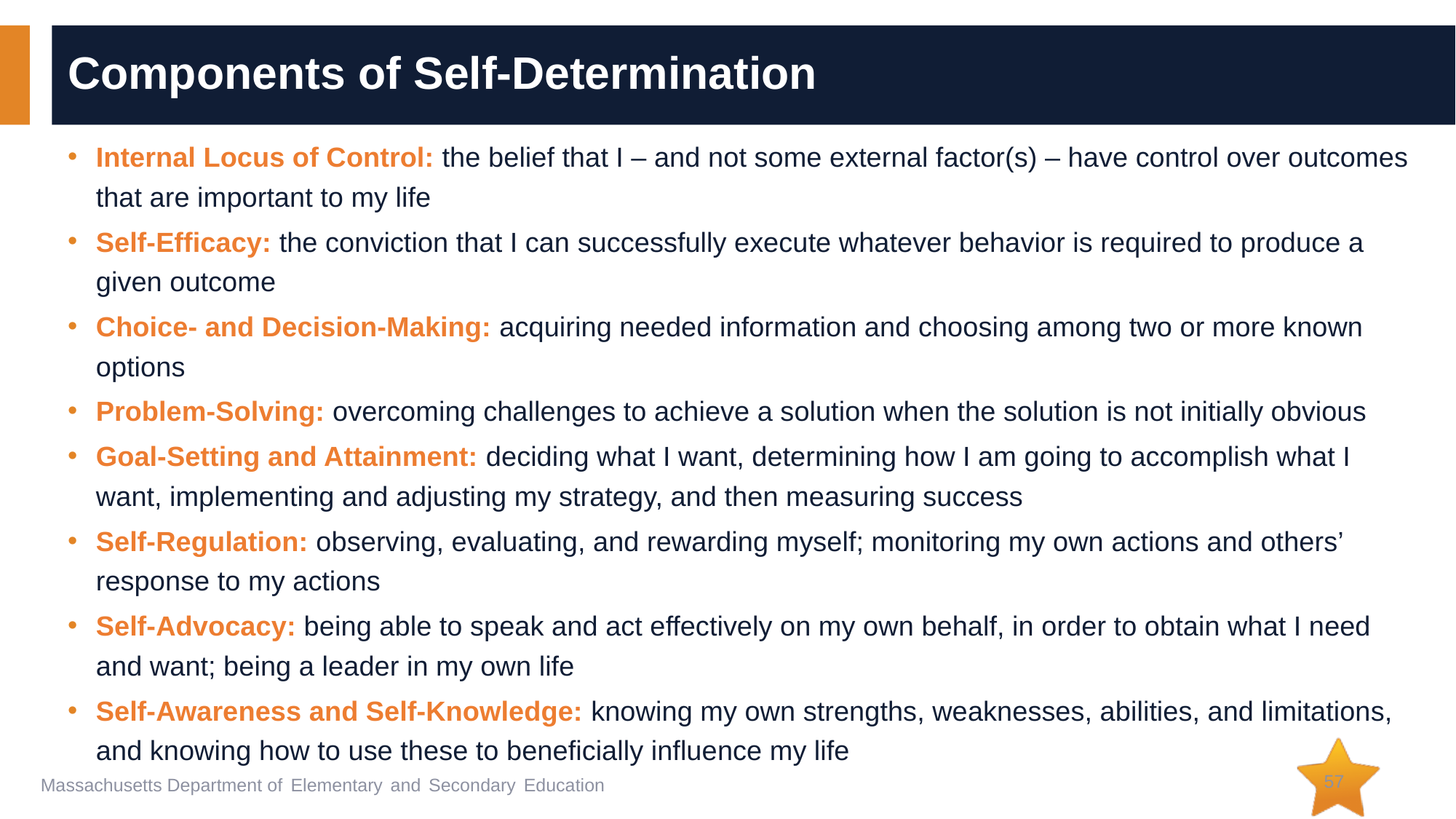

# Components of Self-Determination
Internal Locus of Control: the belief that I – and not some external factor(s) – have control over outcomes that are important to my life
Self-Efficacy: the conviction that I can successfully execute whatever behavior is required to produce a given outcome
Choice- and Decision-Making: acquiring needed information and choosing among two or more known options
Problem-Solving: overcoming challenges to achieve a solution when the solution is not initially obvious
Goal-Setting and Attainment: deciding what I want, determining how I am going to accomplish what I want, implementing and adjusting my strategy, and then measuring success
Self-Regulation: observing, evaluating, and rewarding myself; monitoring my own actions and others’ response to my actions
Self-Advocacy: being able to speak and act effectively on my own behalf, in order to obtain what I need and want; being a leader in my own life
Self-Awareness and Self-Knowledge: knowing my own strengths, weaknesses, abilities, and limitations, and knowing how to use these to beneficially influence my life

57